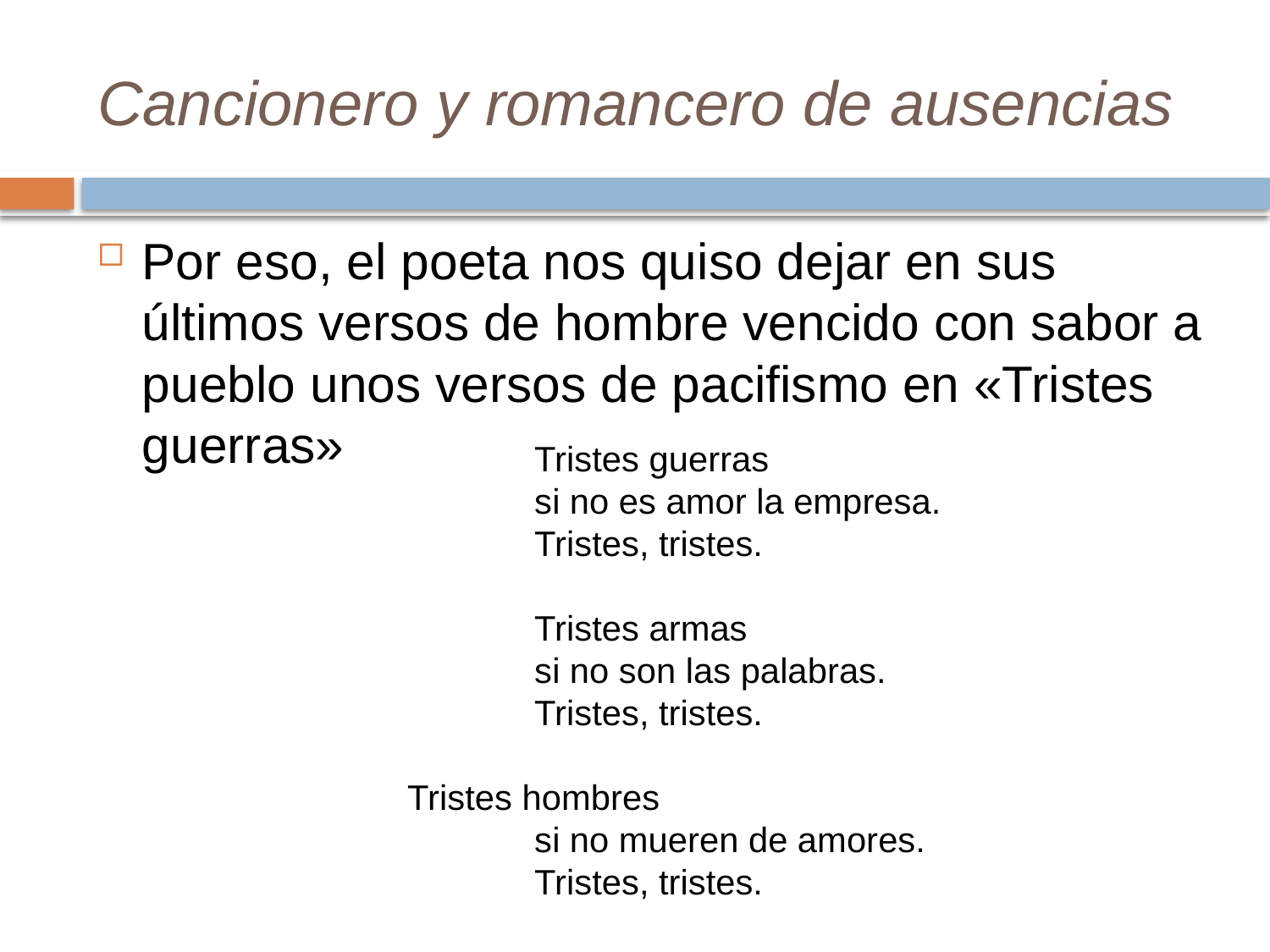

# Cancionero y romancero de ausencias
Por eso, el poeta nos quiso dejar en sus últimos versos de hombre vencido con sabor a pueblo unos versos de pacifismo en «Tristes guerras»

	Tristes guerras			si no es amor la empresa.
	Tristes, tristes.

	Tristes armas
	si no son las palabras.
	Tristes, tristes.
 				Tristes hombres
	si no mueren de amores.
	Tristes, tristes.